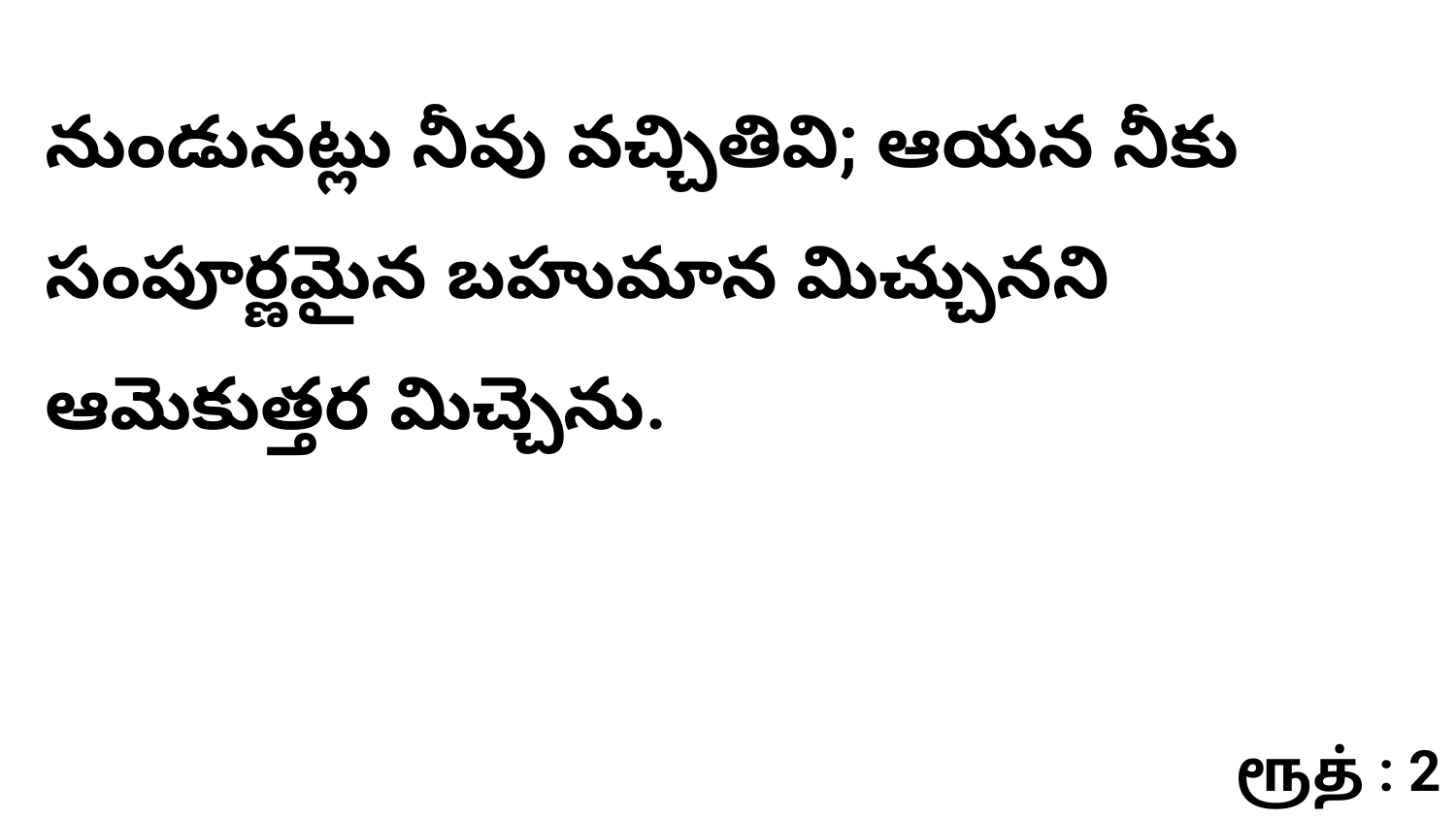

నుండునట్లు నీవు వచ్చితివి; ఆయన నీకు సంపూర్ణమైన బహుమాన మిచ్చునని ఆమెకుత్తర మిచ్చెను.
ரூத் : 2